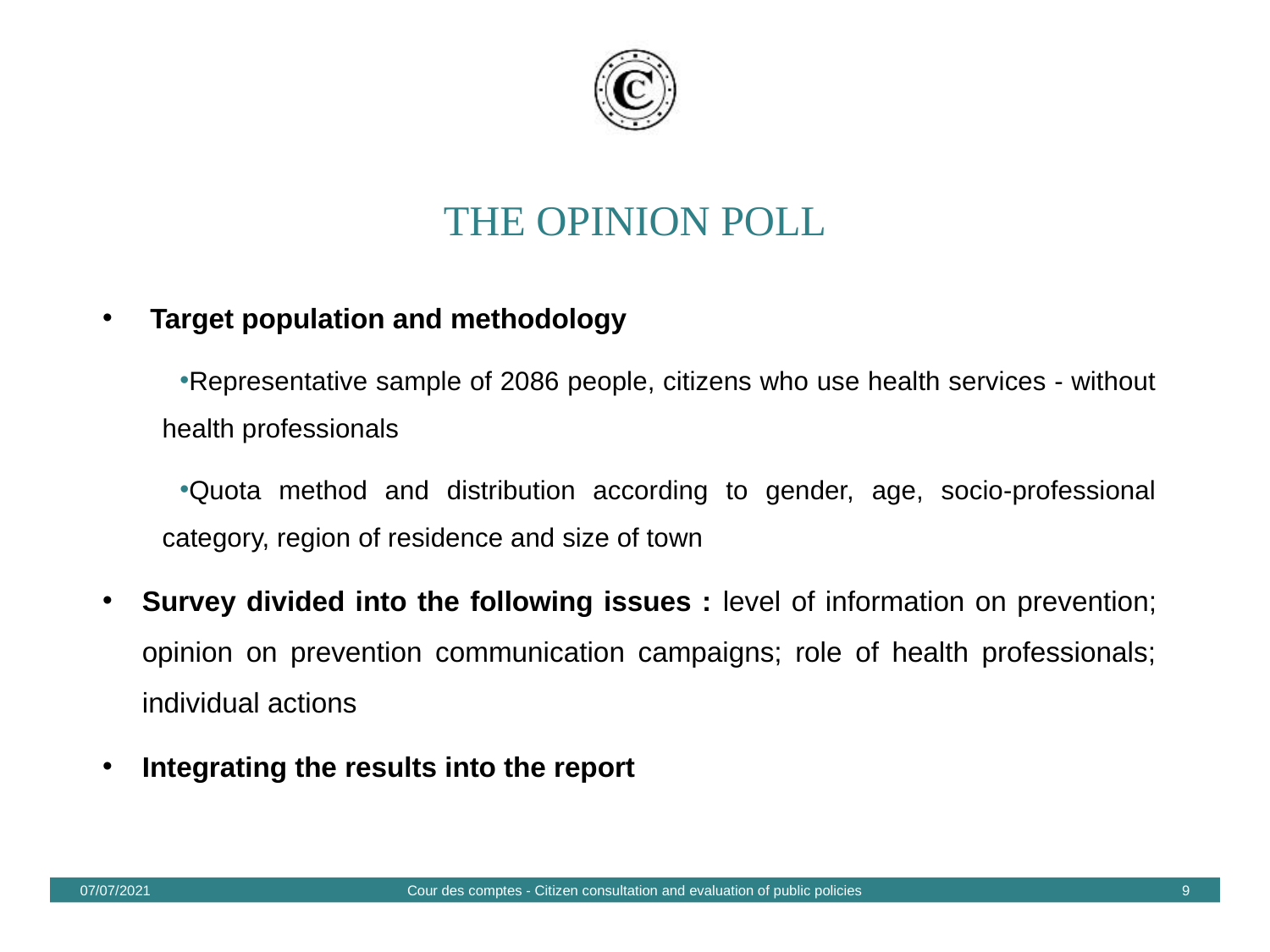

Pour personnaliser le bas de page :

« Insertion / En-tête et pied de page »

Personnaliser la zone date et la zone pied de page

Cliquer sur appliquer partout
# THE OPINION POLL
Target population and methodology
Representative sample of 2086 people, citizens who use health services - without health professionals
Quota method and distribution according to gender, age, socio-professional category, region of residence and size of town
Survey divided into the following issues : level of information on prevention; opinion on prevention communication campaigns; role of health professionals; individual actions
Integrating the results into the report
07/07/2021
Cour des comptes - Citizen consultation and evaluation of public policies
9